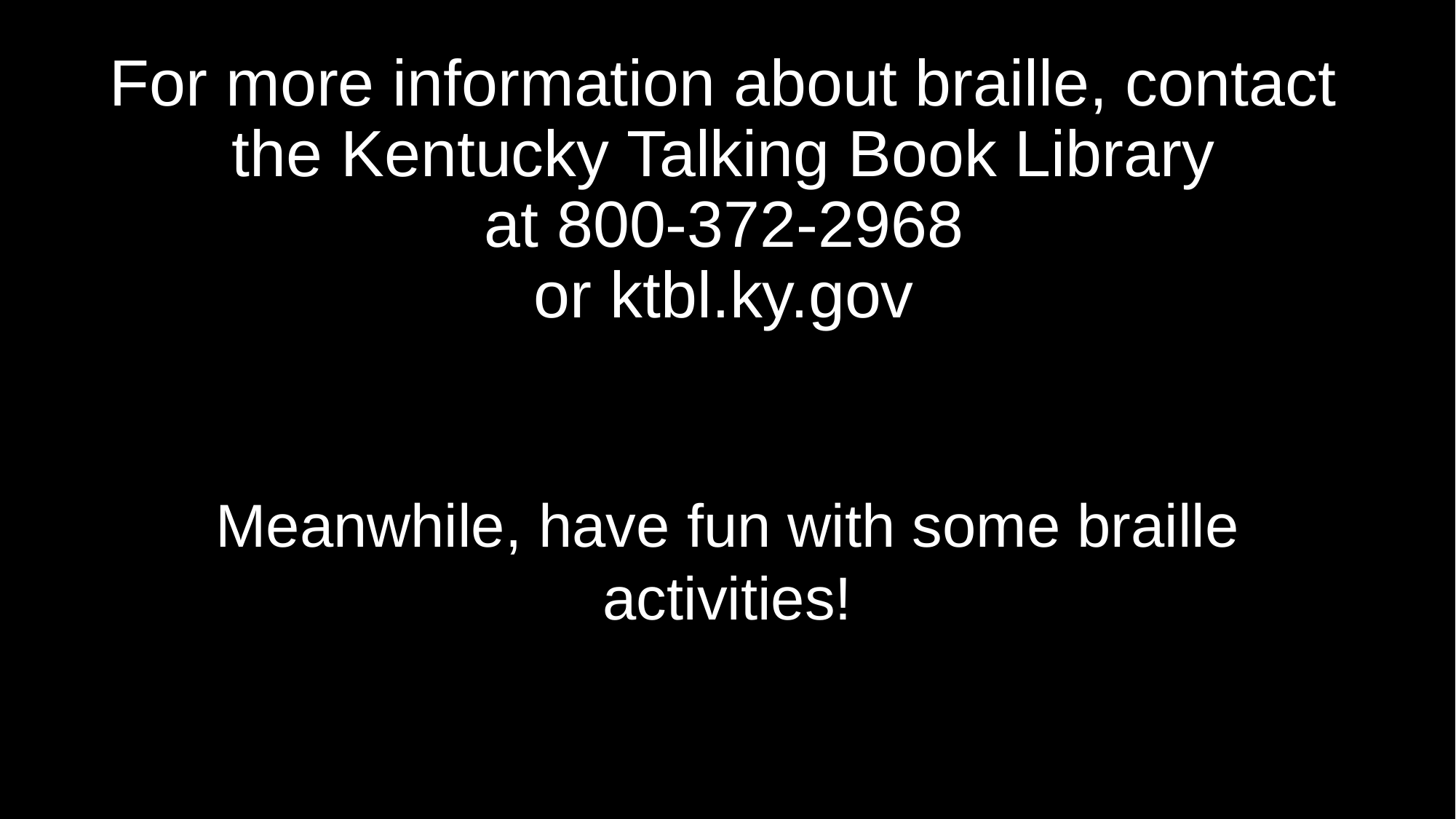

For more information about braille, contact the Kentucky Talking Book Library
at 800-372-2968
or ktbl.ky.gov
Meanwhile, have fun with some braille activities!